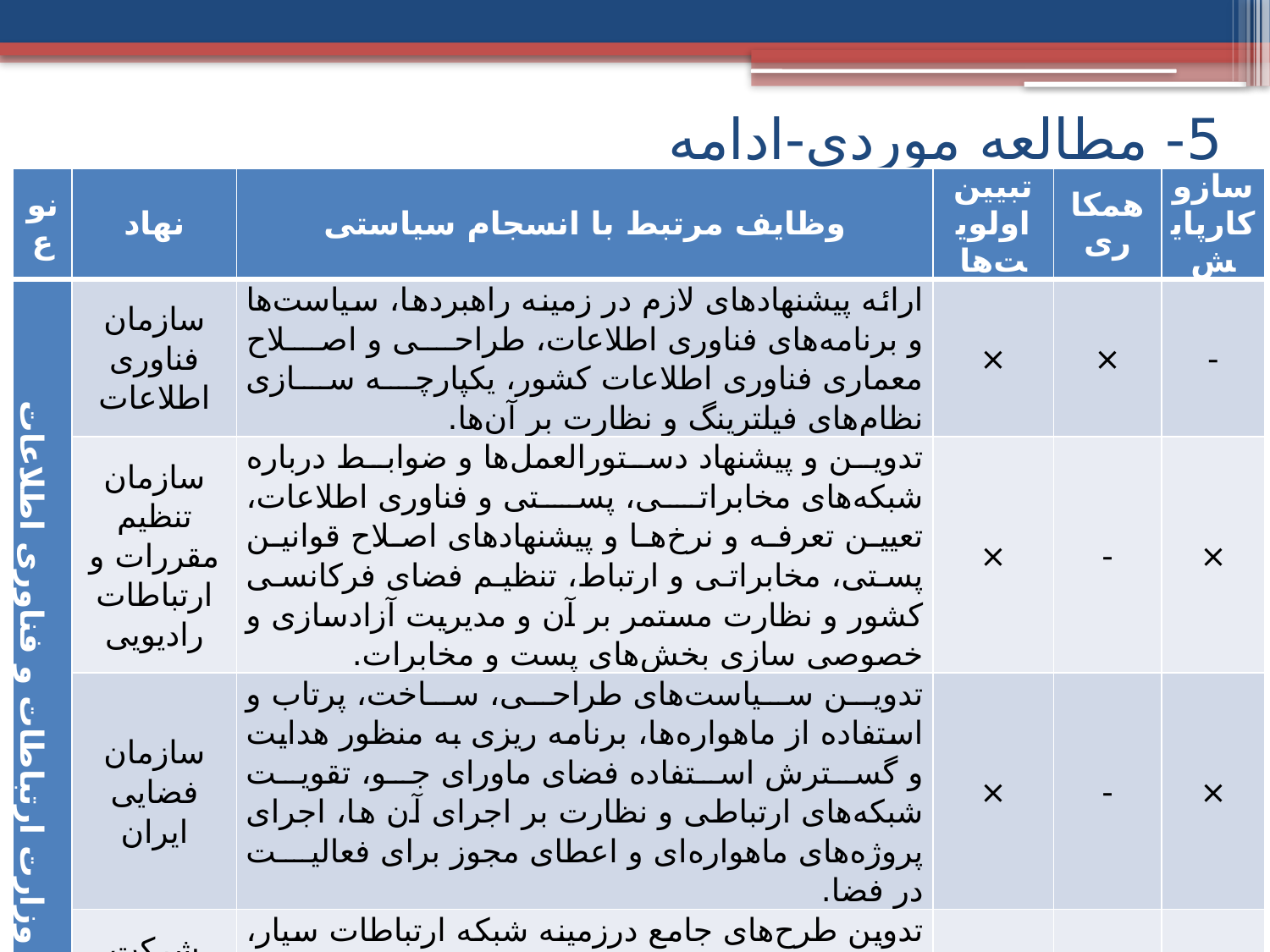

# 5- مطالعه موردی-ادامه
| نوع | نهاد | وظایف مرتبط با انسجام سیاستی | تبیین اولویت‌ها | همکاری | سازوکارپایش |
| --- | --- | --- | --- | --- | --- |
| وزارت ارتباطات و فناوری اطلاعات | سازمان فناوری اطلاعات | ارائه پیشنهاد‌های لازم در زمینه راهبردها، سیاست‌ها و برنامه‌های فناوری اطلاعات، طراحی و اصلاح معماری فناوری اطلاعات کشور، یکپارچه سازی نظام‌های فیلترینگ و نظارت بر آن‌ها. | × | × | - |
|  | سازمان تنظیم مقررات و ارتباطات رادیویی | تدوین و پیشنهاد دستورالعمل‌ها و ضوابط درباره شبکه‌های مخابراتی، پستی و فناوری اطلاعات، تعیین تعرفه و نرخ‌ها و پیشنهاد‌های اصلاح قوانین پستی، مخابراتی و ارتباط، تنظیم فضای فرکانسی کشور و نظارت مستمر بر آن و مدیریت آزادسازی و خصوصی سازی بخش‌های پست و مخابرات. | × | - | × |
|  | سازمان فضایی ایران | تدوین سیاست‌های طراحی، ساخت، پرتاب و استفاده از ماهواره‌ها، برنامه ریزی به منظور هدایت و گسترش استفاده فضای ماورای جو، تقویت شبکه‌های ارتباطی و نظارت بر اجرای آن ها، اجرای پروژه‌های ماهواره‌ای و اعطای مجوز برای فعالیت در فضا. | × | - | × |
|  | شرکت ارتباطات سیار | تدوین طرح‌های جامع درزمینه شبکه ارتباطات سیار، اقدام در جهت حفظ امنیت شبکه و حفاظت از حقوق مشترکین، تهیه و تصویب دستورالعمل‌ها، ضوابط و استانداردهای موردنیاز. | × | - | - |
از 31
29